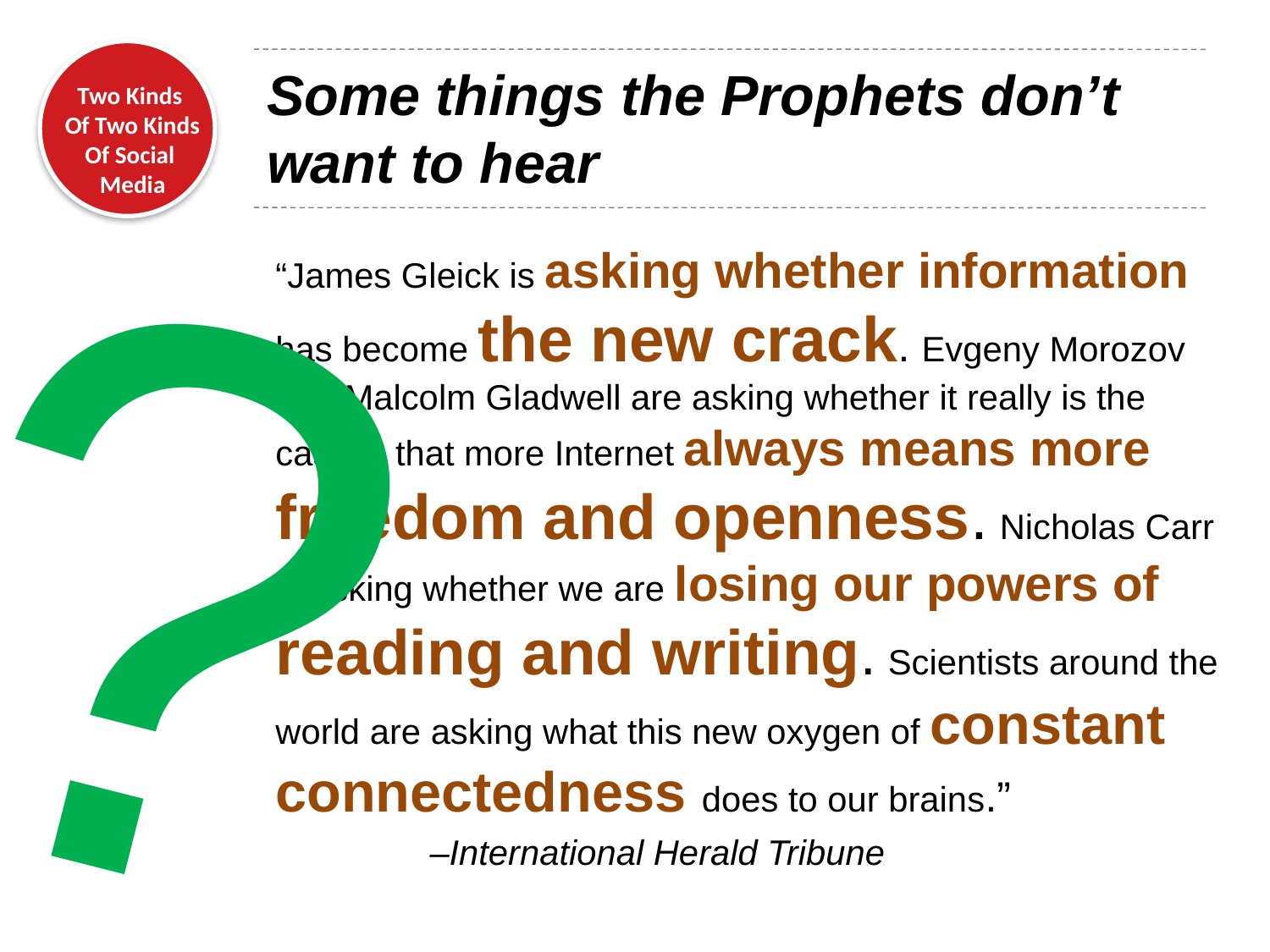

?
# Some things the Prophets don’t want to hear
	“James Gleick is asking whether information has become the new crack. Evgeny Morozov and Malcolm Gladwell are asking whether it really is the case… that more Internet always means more freedom and openness. Nicholas Carr is asking whether we are losing our powers of reading and writing. Scientists around the world are asking what this new oxygen of constant connectedness does to our brains.”                                –International Herald Tribune